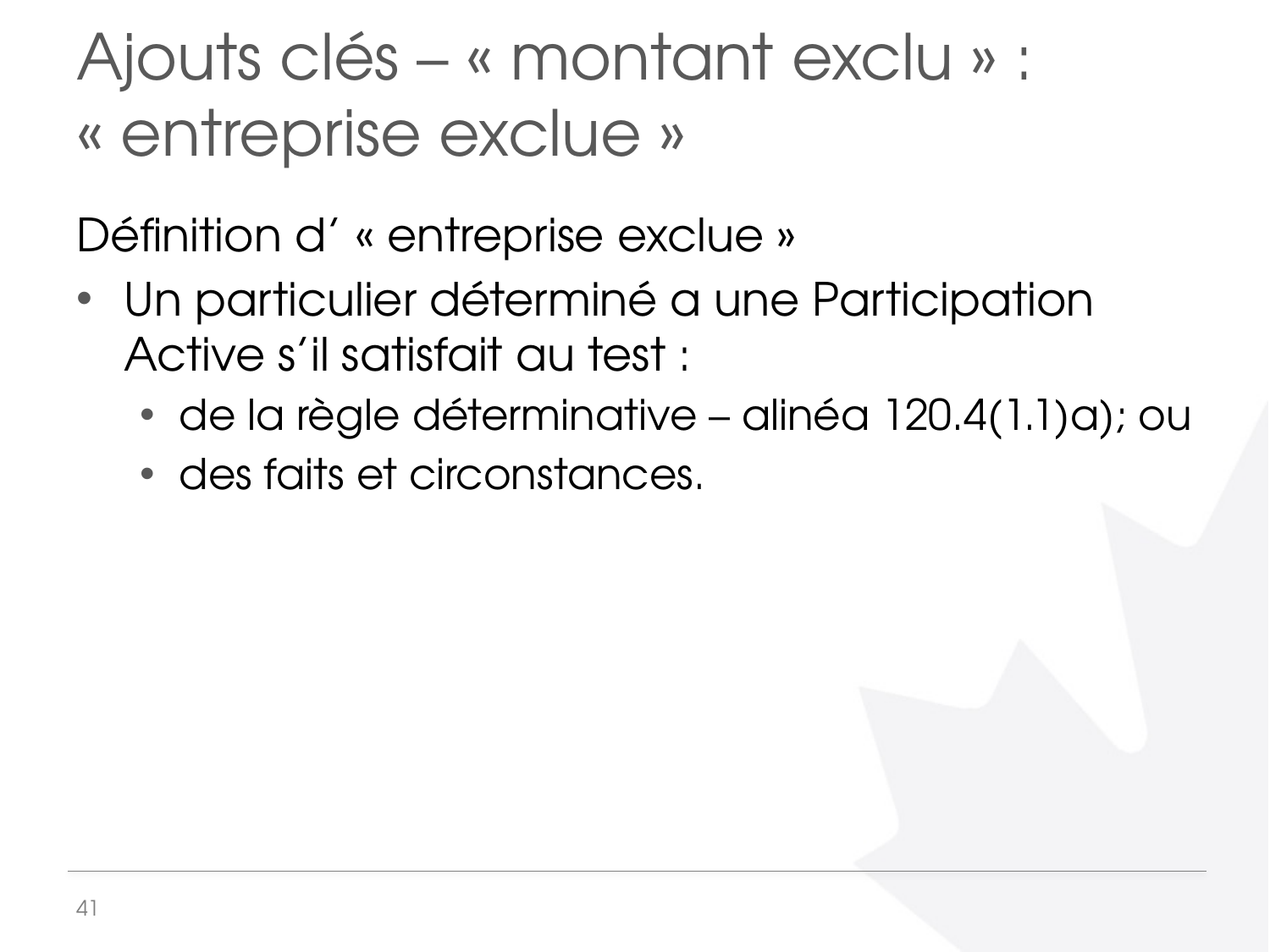

# Ajouts clés – « montant exclu » : « entreprise exclue »
Définition d’ « entreprise exclue »
Un particulier déterminé a une Participation Active s’il satisfait au test :
de la règle déterminative – alinéa 120.4(1.1)a); ou
des faits et circonstances.
41